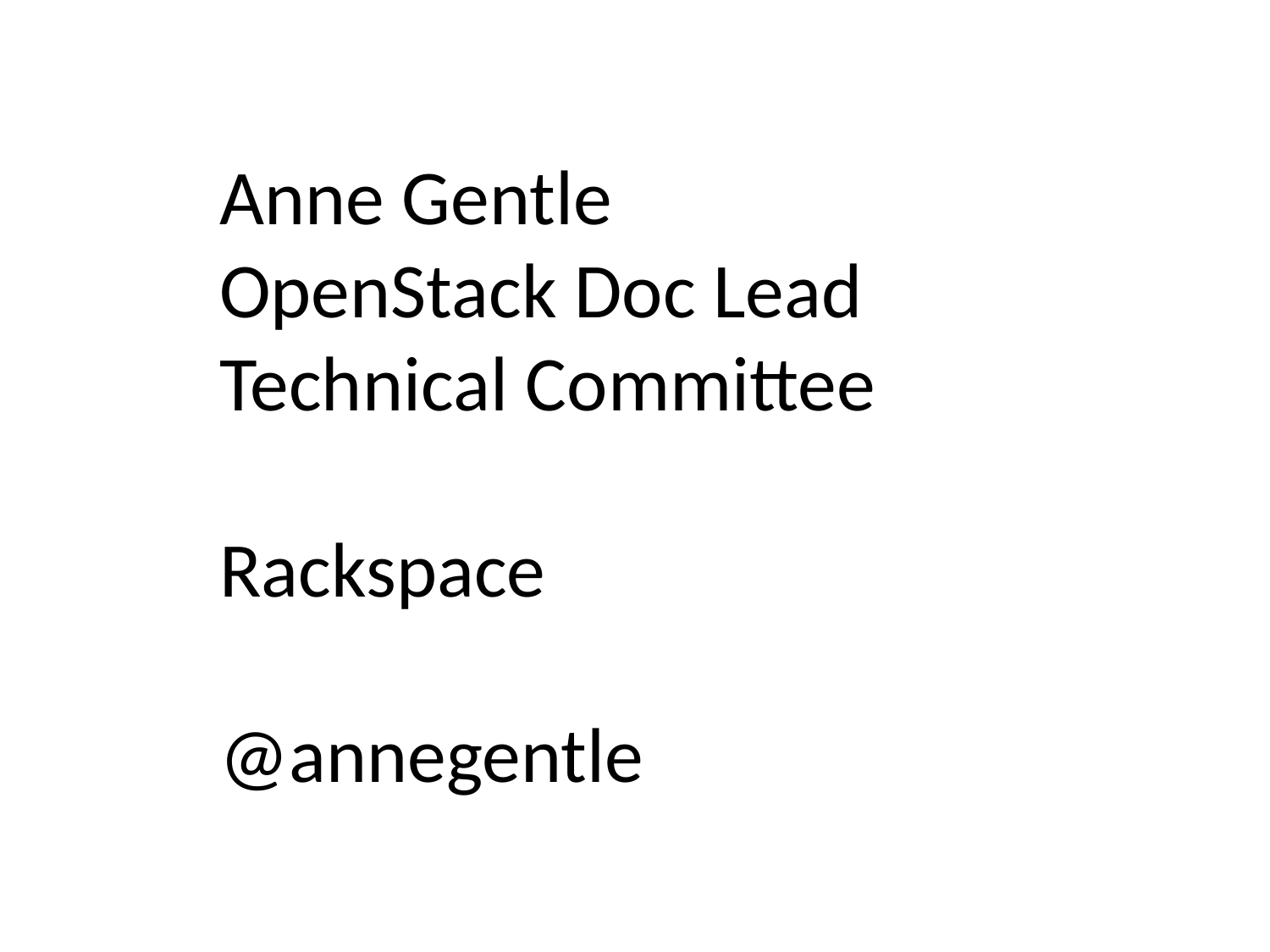

Anne Gentle
OpenStack Doc Lead
Technical Committee

Rackspace

@annegentle